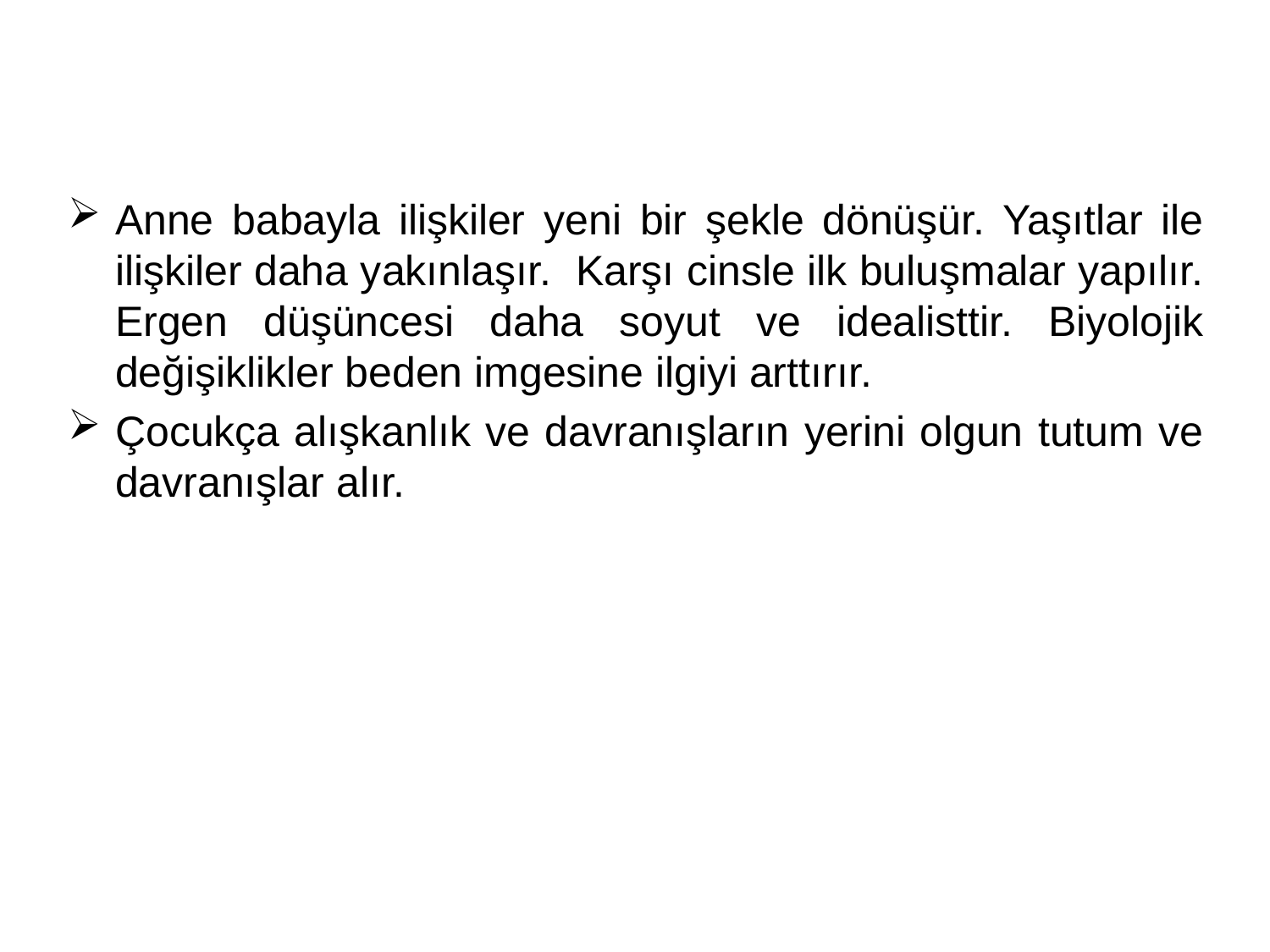

Anne babayla ilişkiler yeni bir şekle dönüşür. Yaşıtlar ile ilişkiler daha yakınlaşır.  Karşı cinsle ilk buluşmalar yapılır. Ergen düşüncesi daha soyut ve idealisttir. Biyolojik değişiklikler beden imgesine ilgiyi arttırır.
Çocukça alışkanlık ve davranışların yerini olgun tutum ve davranışlar alır.